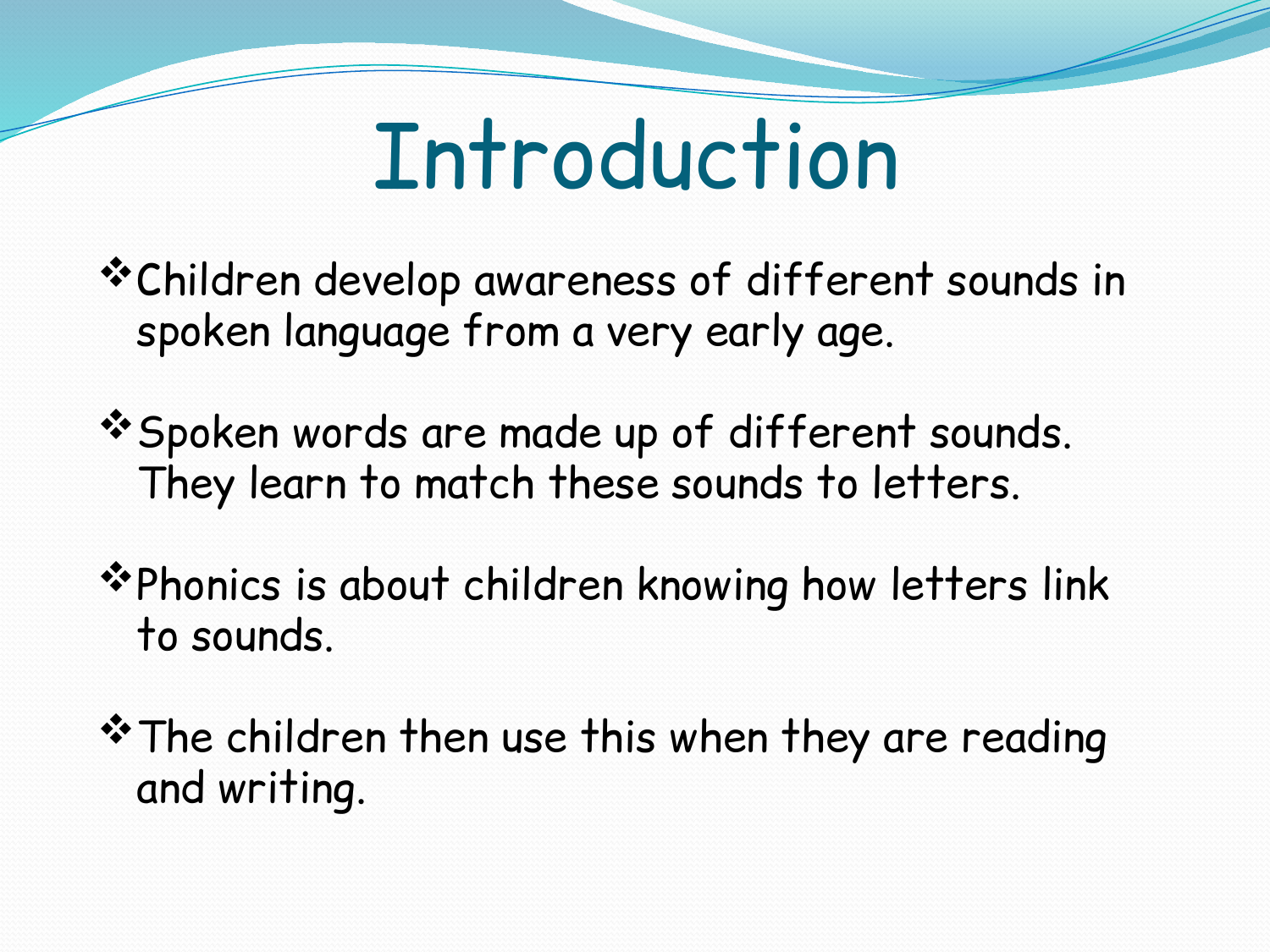

# Introduction
Children develop awareness of different sounds in spoken language from a very early age.

Spoken words are made up of different sounds. They learn to match these sounds to letters.

Phonics is about children knowing how letters link to sounds.

The children then use this when they are reading and writing.